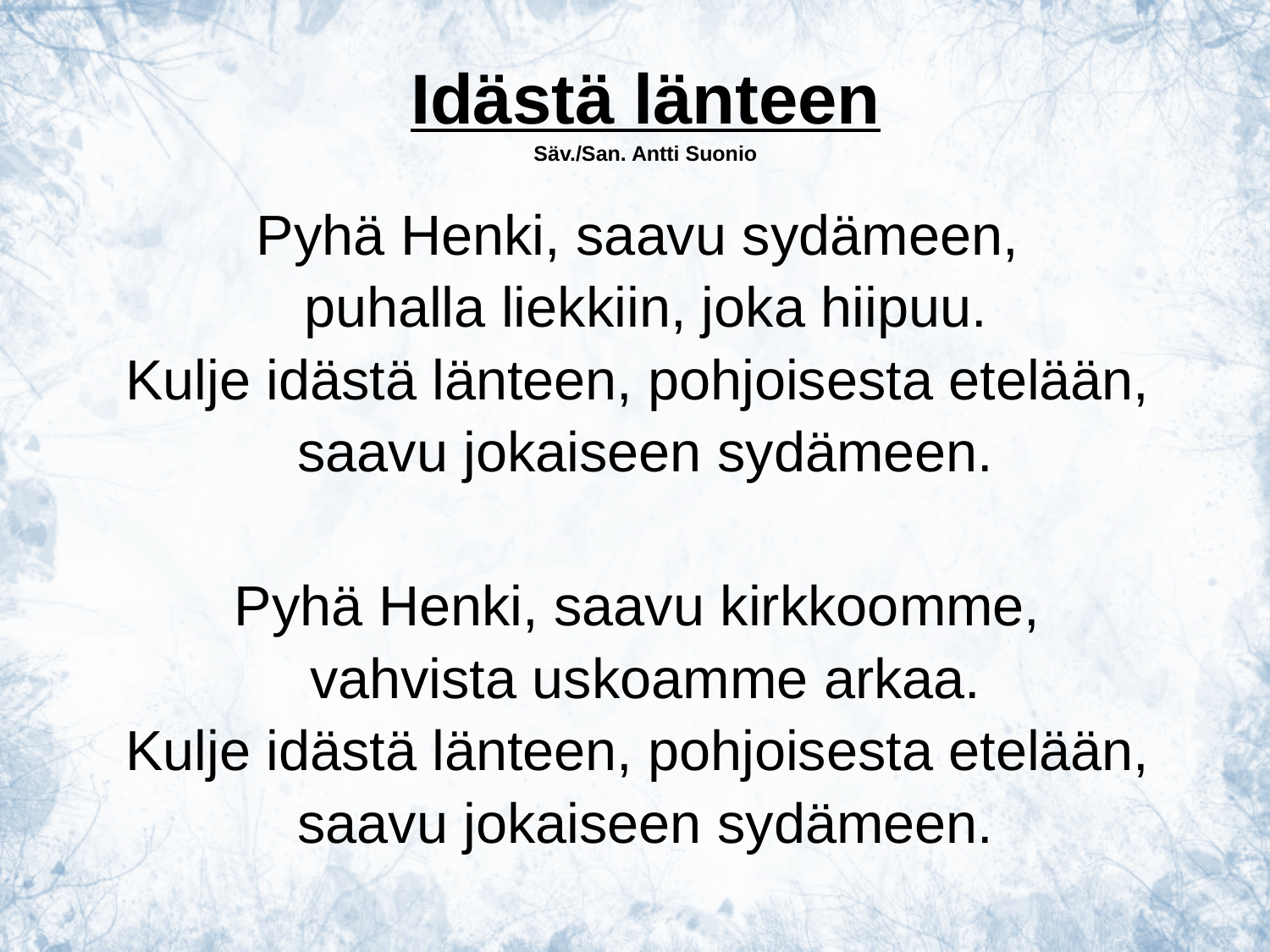

Idästä länteen
Säv./San. Antti Suonio
Pyhä Henki, saavu sydämeen,
puhalla liekkiin, joka hiipuu.
Kulje idästä länteen, pohjoisesta etelään,
saavu jokaiseen sydämeen.
Pyhä Henki, saavu kirkkoomme,
vahvista uskoamme arkaa.
Kulje idästä länteen, pohjoisesta etelään,
saavu jokaiseen sydämeen.